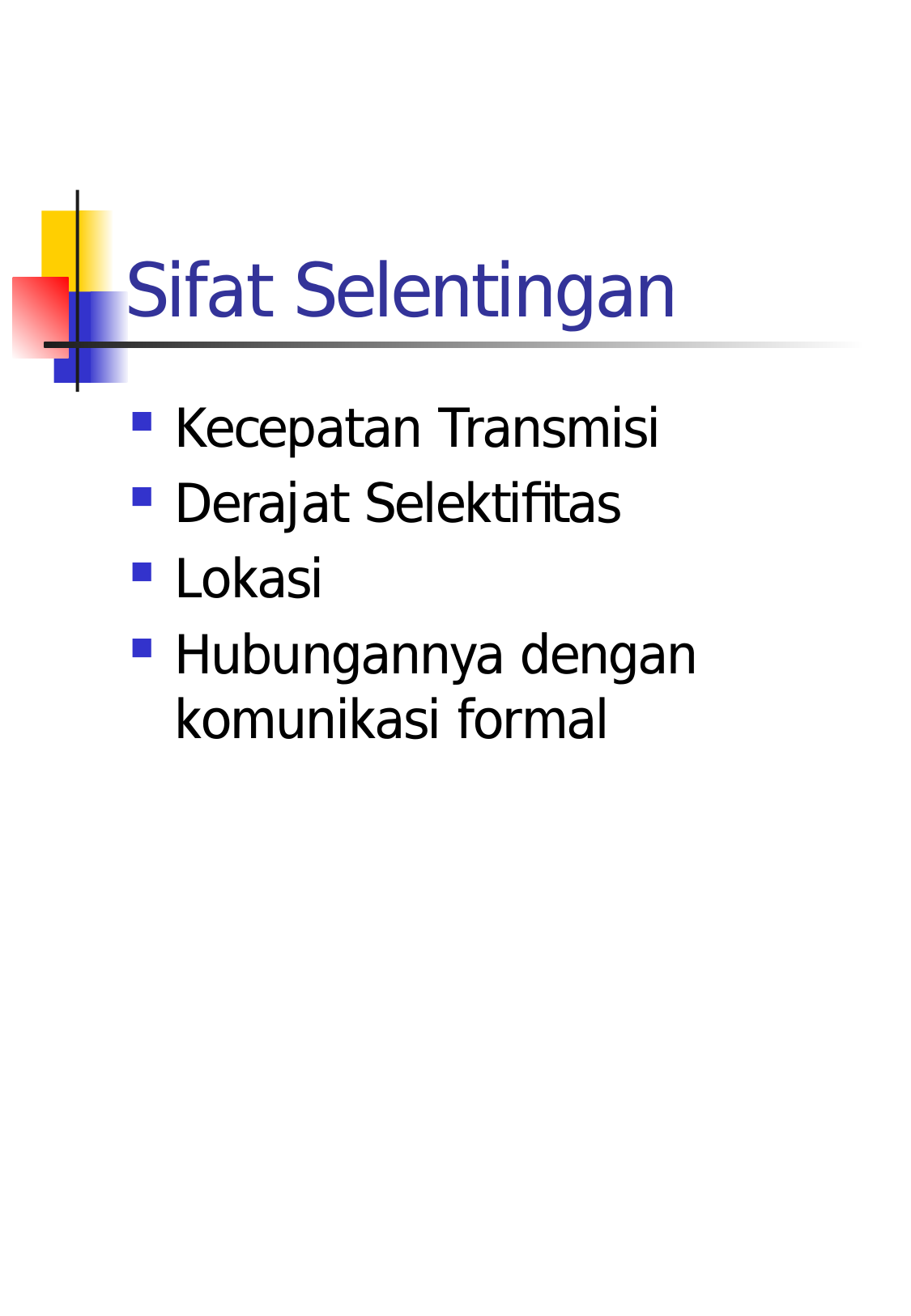

# Sifat Selentingan
Kecepatan Transmisi
Derajat Selektifitas
Lokasi
Hubungannya dengan komunikasi formal